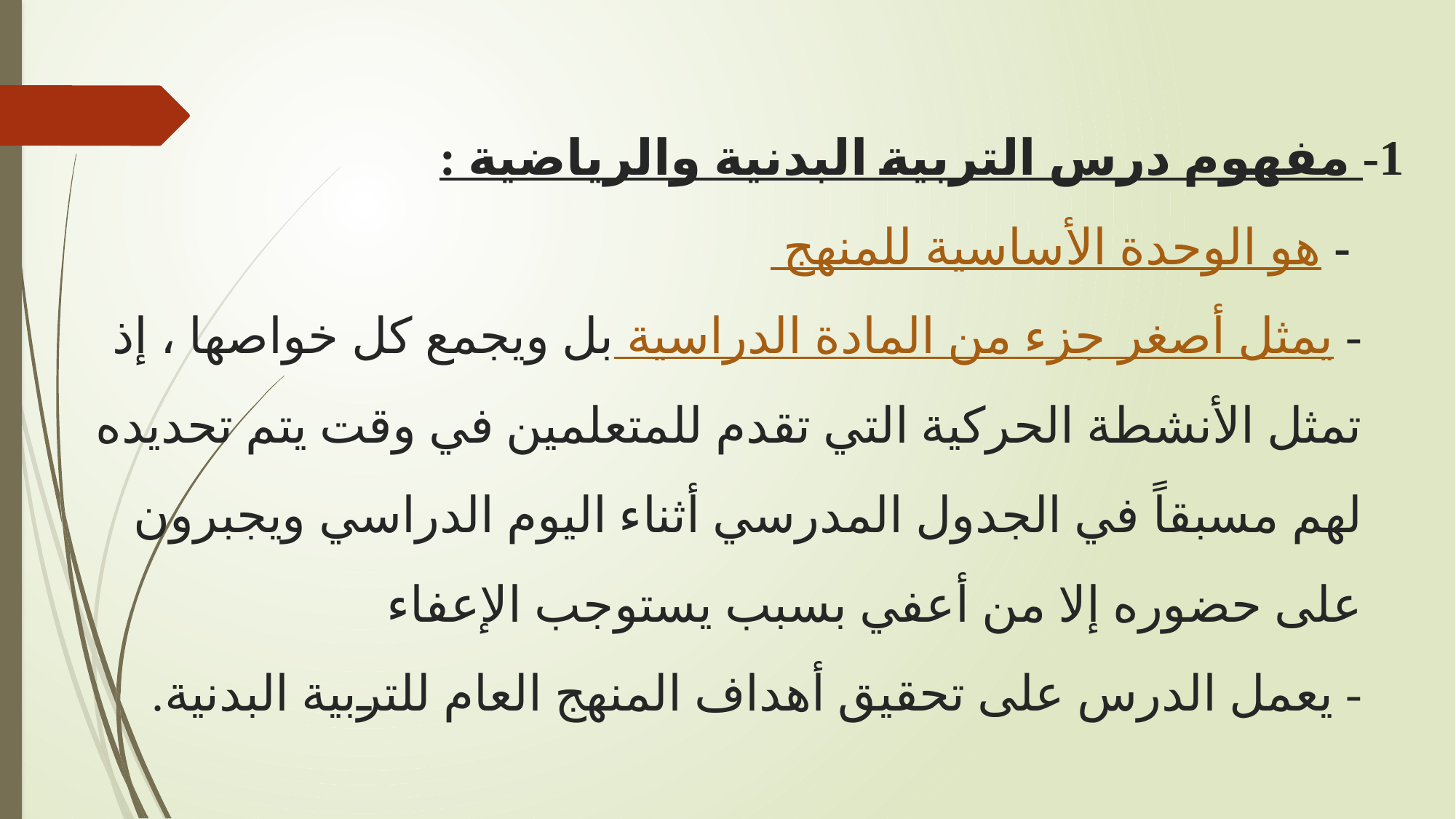

# 1- مفهوم درس التربية البدنية والرياضية : - هو الوحدة الأساسية للمنهج - يمثل أصغر جزء من المادة الدراسية بل ويجمع كل خواصها ، إذ تمثل الأنشطة الحركية التي تقدم للمتعلمين في وقت يتم تحديده لهم مسبقاً في الجدول المدرسي أثناء اليوم الدراسي ويجبرون على حضوره إلا من أعفي بسبب يستوجب الإعفاء - يعمل الدرس على تحقيق أهداف المنهج العام للتربية البدنية.